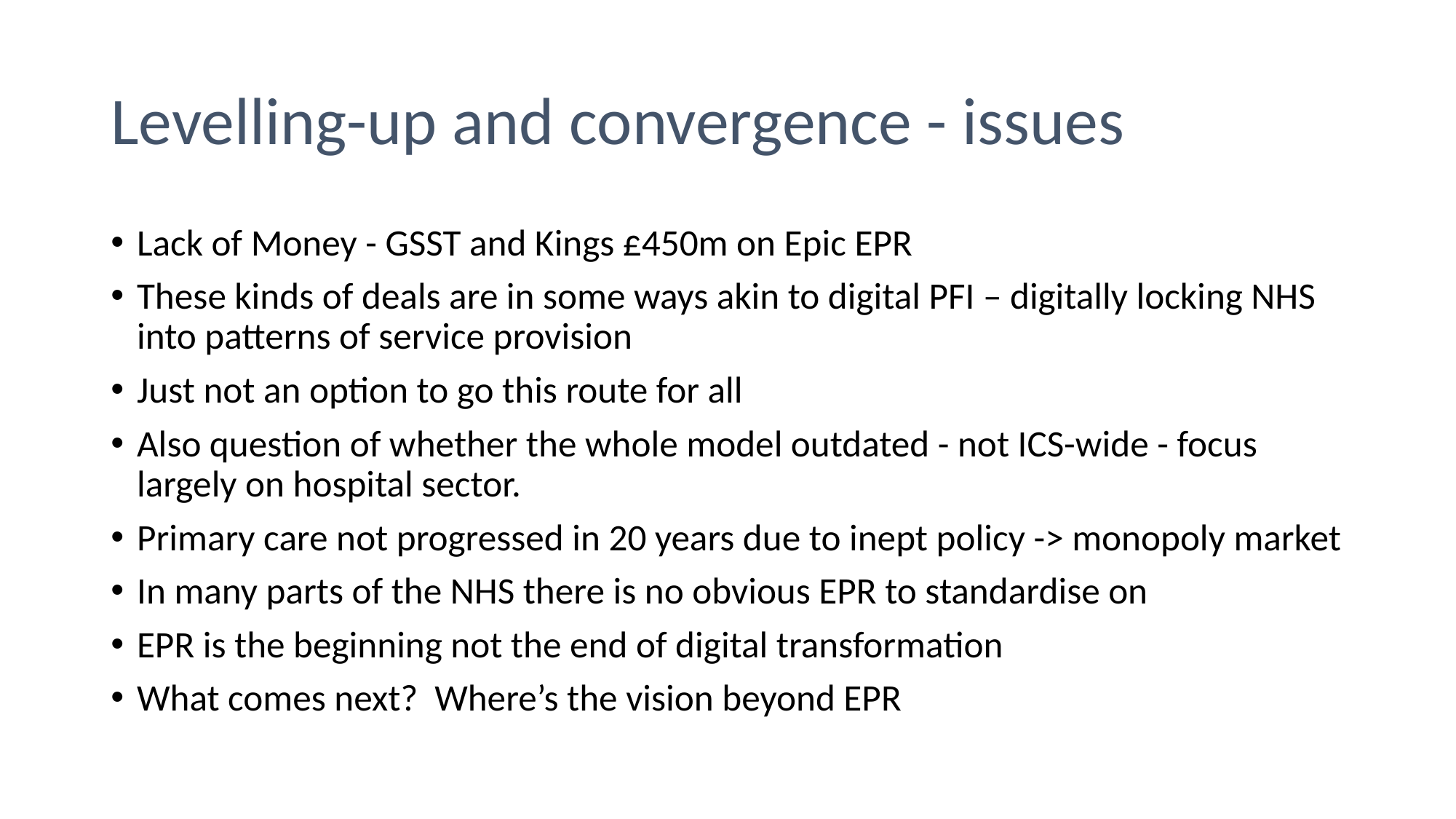

# Levelling-up and convergence - issues
Lack of Money - GSST and Kings £450m on Epic EPR
These kinds of deals are in some ways akin to digital PFI – digitally locking NHS into patterns of service provision
Just not an option to go this route for all
Also question of whether the whole model outdated - not ICS-wide - focus largely on hospital sector.
Primary care not progressed in 20 years due to inept policy -> monopoly market
In many parts of the NHS there is no obvious EPR to standardise on
EPR is the beginning not the end of digital transformation
What comes next?  Where’s the vision beyond EPR